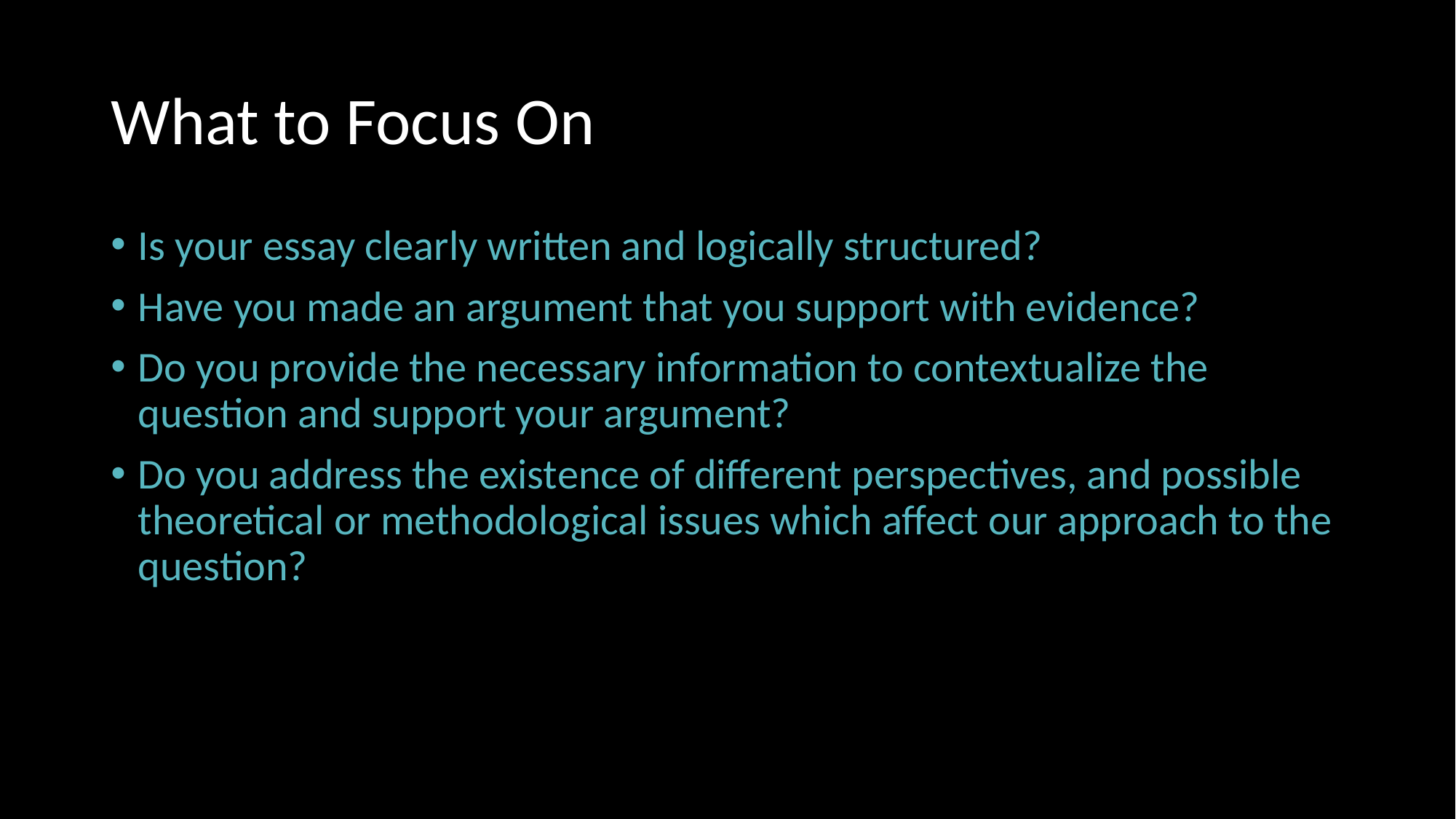

# What to Focus On
Is your essay clearly written and logically structured?
Have you made an argument that you support with evidence?
Do you provide the necessary information to contextualize the question and support your argument?
Do you address the existence of different perspectives, and possible theoretical or methodological issues which affect our approach to the question?